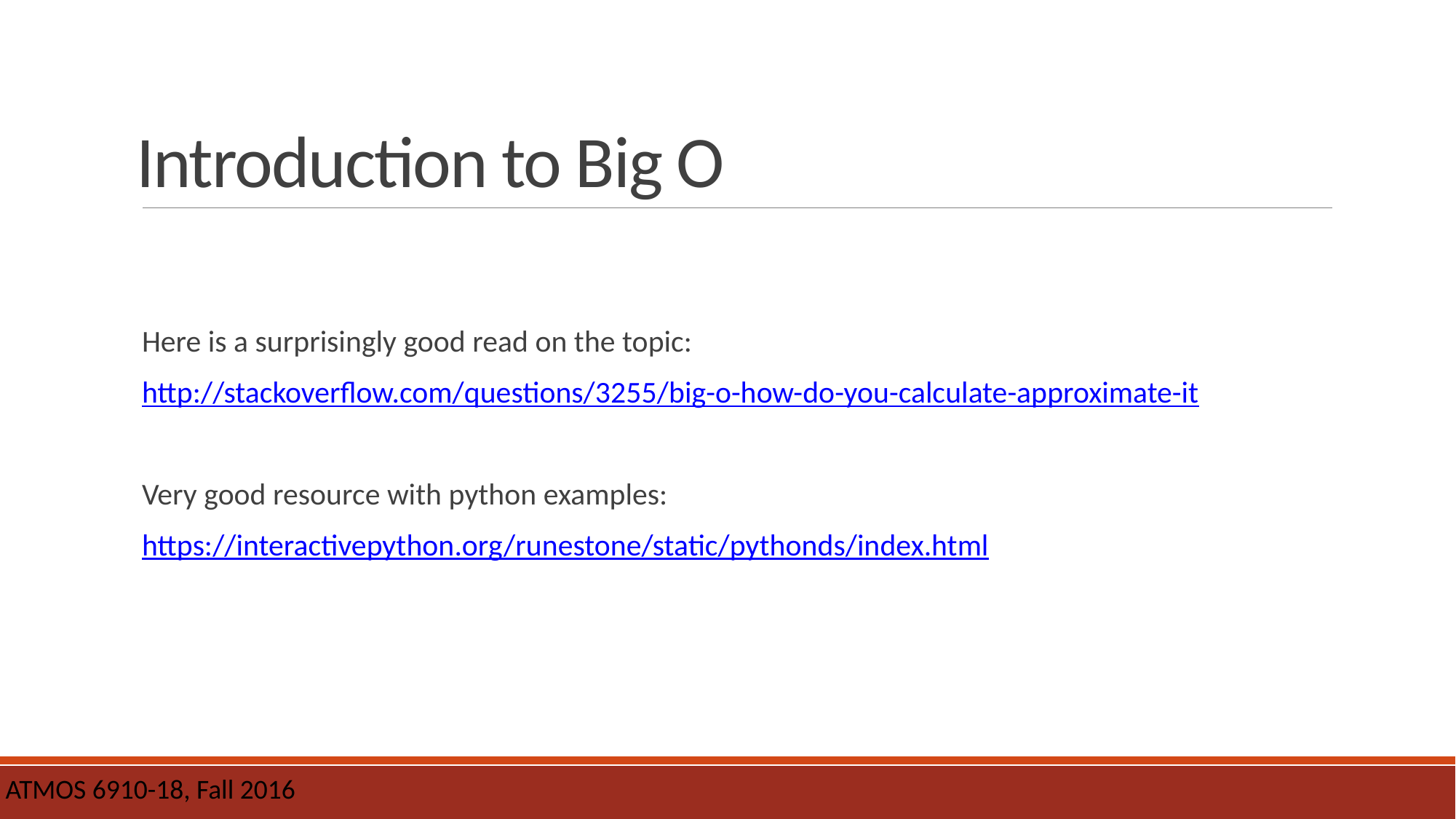

# Introduction to Big O

Here is a surprisingly good read on the topic:
http://stackoverflow.com/questions/3255/big-o-how-do-you-calculate-approximate-it

Very good resource with python examples:
https://interactivepython.org/runestone/static/pythonds/index.html